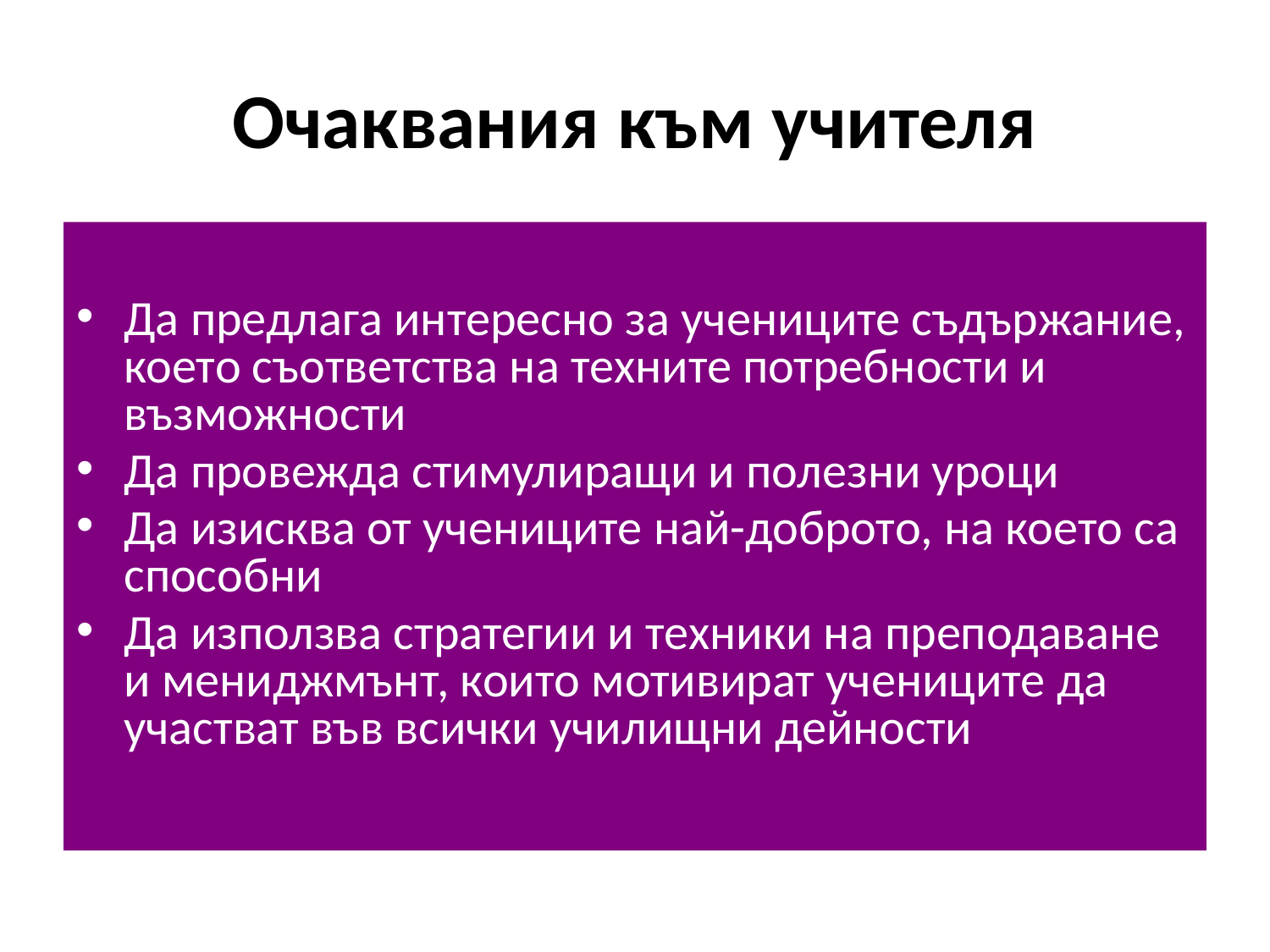

# Очаквания към учителя

Да предлага интересно за учениците съдържание, което съответства на техните потребности и възможности
Да провежда стимулиращи и полезни уроци
Да изисква от учениците най-доброто, на което са способни
Да използва стратегии и техники на преподаване и мениджмънт, които мотивират учениците да участват във всички училищни дейности